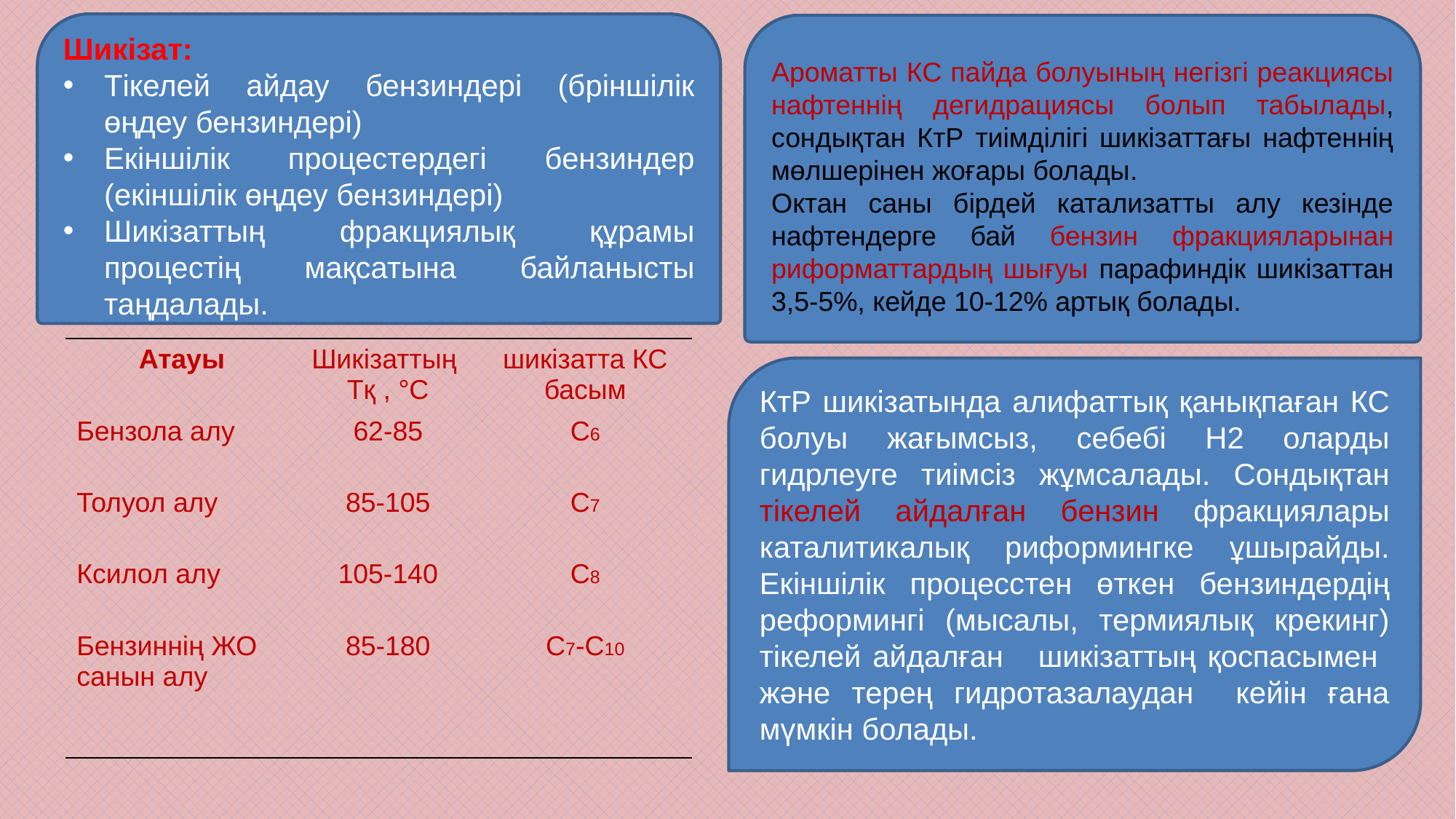

Шикізат:
Тікелей айдау бензиндері (бріншілік өңдеу бензиндері)
Екіншілік процестердегі бензиндер (екіншілік өңдеу бензиндері)
Шикізаттың фракциялық құрамы процестің мақсатына байланысты таңдалады.
Ароматты КС пайда болуының негізгі реакциясы нафтеннің дегидрациясы болып табылады, сондықтан КтР тиімділігі шикізаттағы нафтеннің мөлшерінен жоғары болады.
Октан саны бірдей катализатты алу кезінде нафтендерге бай бензин фракцияларынан риформаттардың шығуы парафиндік шикізаттан 3,5-5%, кейде 10-12% артық болады.
| Атауы | Шикізаттың Тқ , °С | шикізатта КС басым |
| --- | --- | --- |
| Бензола алу | 62-85 | С6 |
| Толуол алу | 85-105 | С7 |
| Ксилол алу | 105-140 | С8 |
| Бензиннің ЖО санын алу | 85-180 | С7-С10 |
КтР шикізатында алифаттық қанықпаған КС болуы жағымсыз, себебі Н2 оларды гидрлеуге тиімсіз жұмсалады. Сондықтан тікелей айдалған бензин фракциялары каталитикалық риформингке ұшырайды. Екіншілік процесстен өткен бензиндердің реформингі (мысалы, термиялық крекинг) тікелей айдалған   шикізаттың қоспасымен  және терең гидротазалаудан  кейін ғана мүмкін болады.